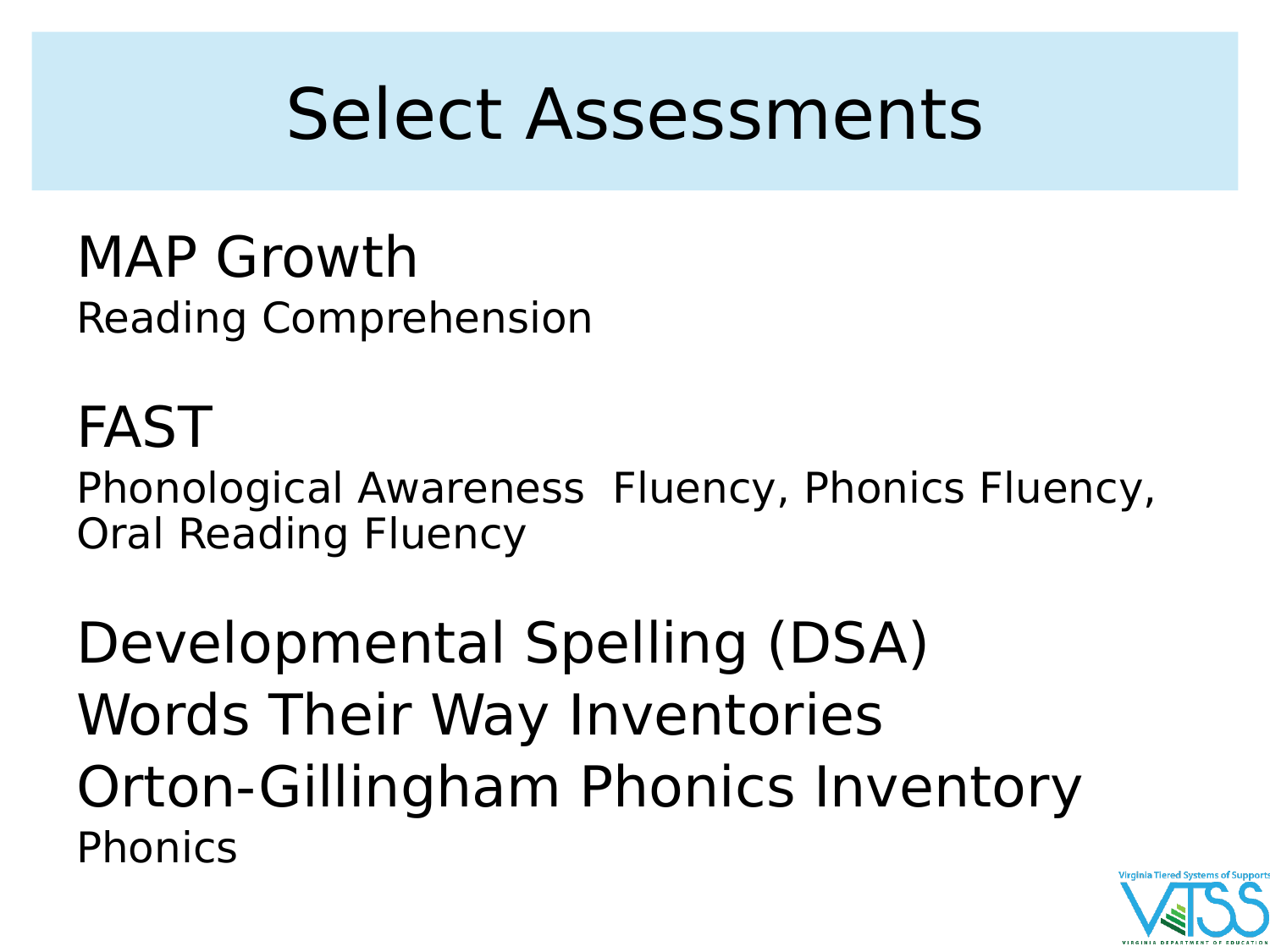

# Select Assessments
MAP Growth
Reading Comprehension

FAST
Phonological Awareness  Fluency, Phonics Fluency, Oral Reading Fluency

Developmental Spelling (DSA)
Words Their Way Inventories
Orton-Gillingham Phonics Inventory
Phonics